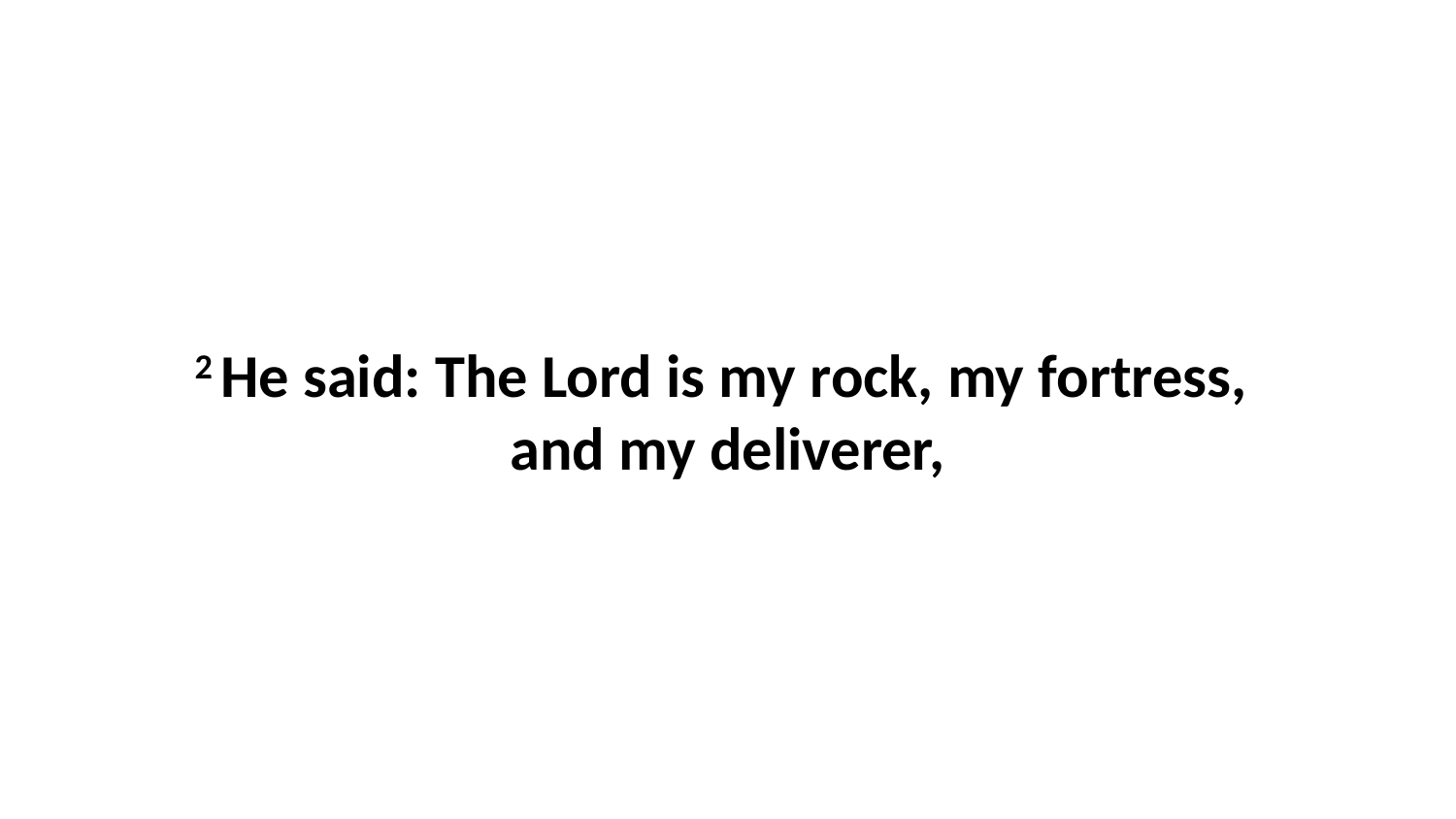

2 He said: The Lord is my rock, my fortress,  and my deliverer,